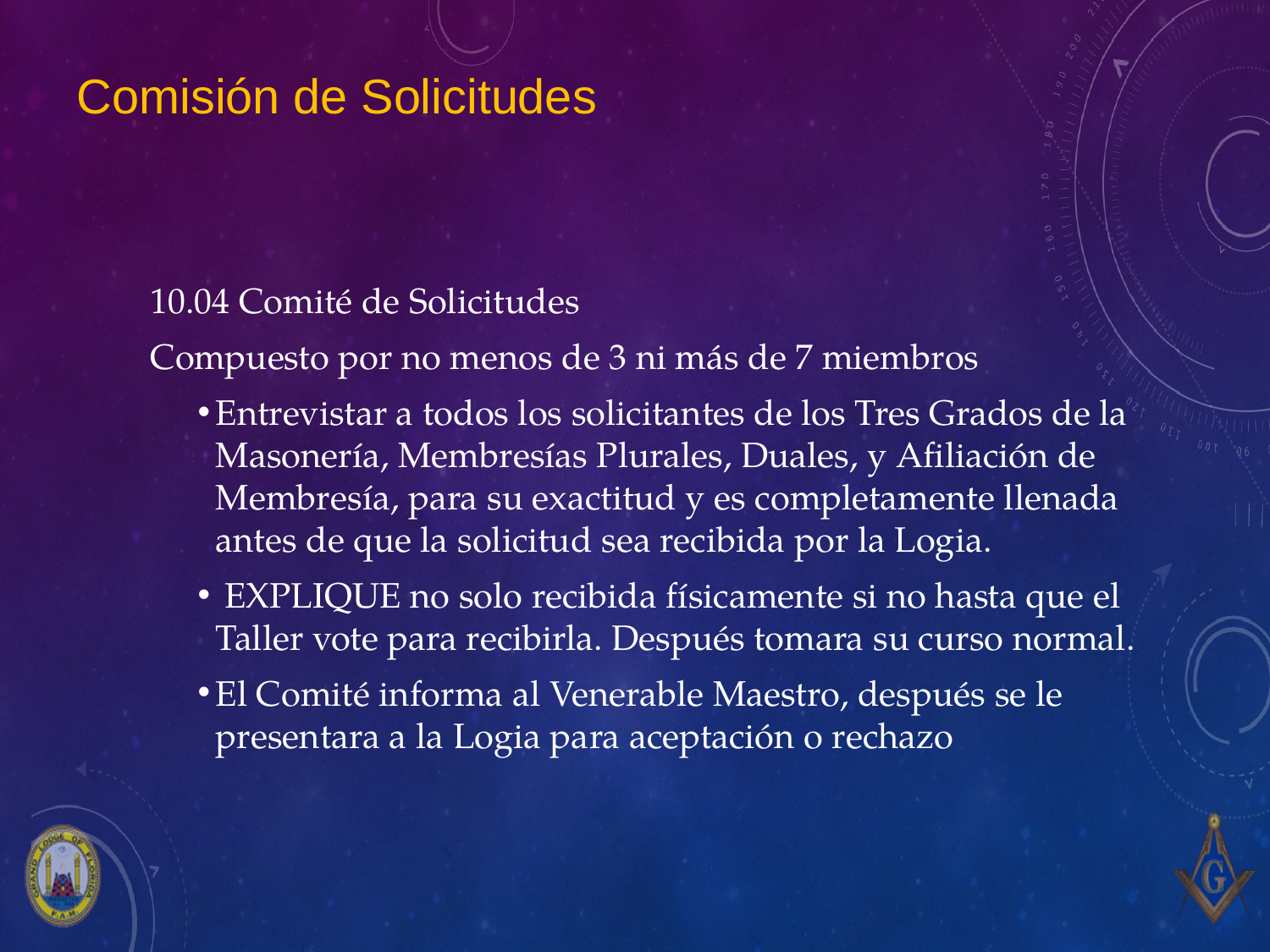

# Comisión de Solicitudes

10.04 Comité de Solicitudes
Compuesto por no menos de 3 ni más de 7 miembros
Entrevistar a todos los solicitantes de los Tres Grados de la Masonería, Membresías Plurales, Duales, y Afiliación de Membresía, para su exactitud y es completamente llenada  antes de que la solicitud sea recibida por la Logia.
 EXPLIQUE no solo recibida físicamente si no hasta que el Taller vote para recibirla. Después tomara su curso normal.
El Comité informa al Venerable Maestro, después se le presentara a la Logia para aceptación o rechazo